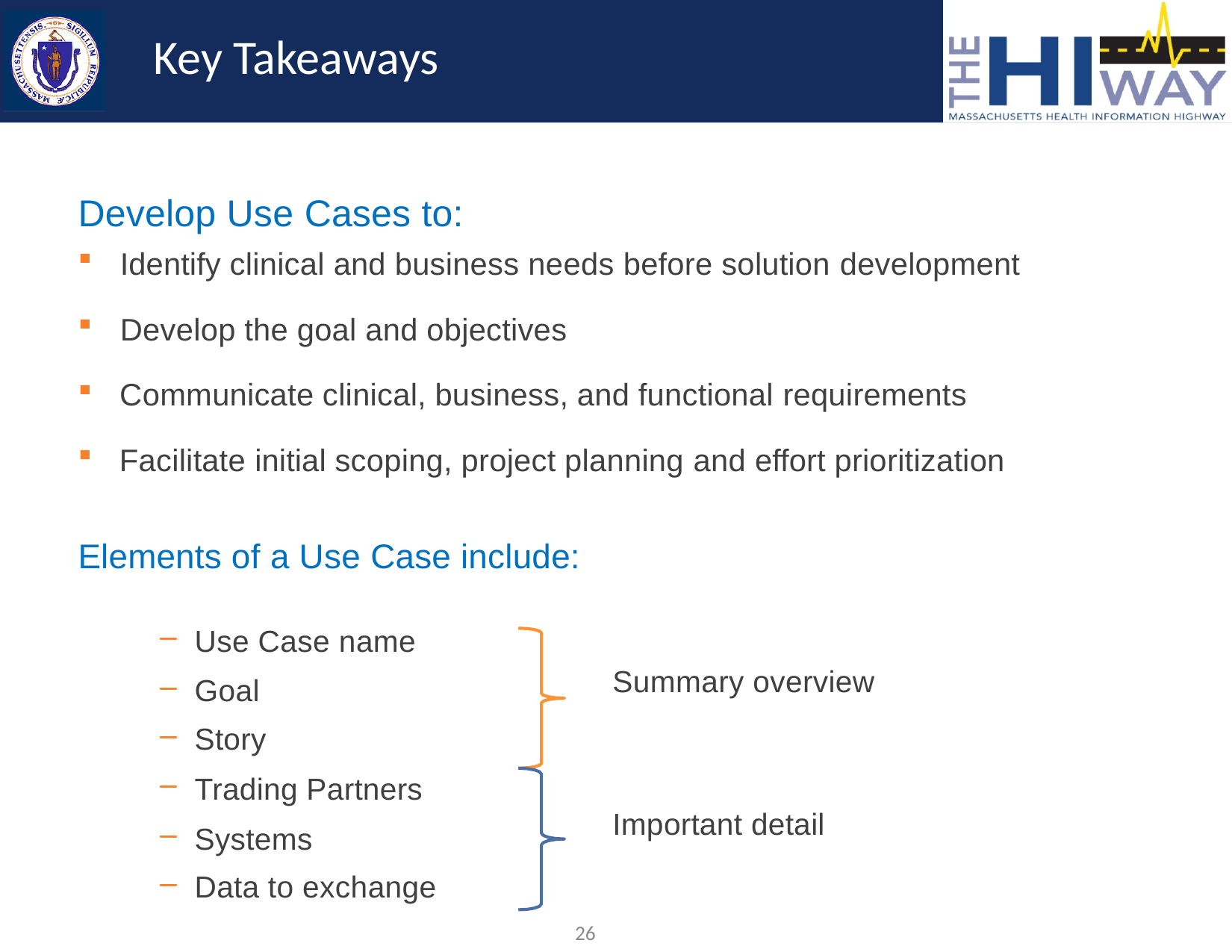

# Key Takeaways
Develop Use Cases to:
Identify clinical and business needs before solution development
Develop the goal and objectives
Communicate clinical, business, and functional requirements
Facilitate initial scoping, project planning and effort prioritization
Elements of a Use Case include:
Use Case name
Goal
Story
Trading Partners
Systems
Data to exchange

Summary overview

Important detail
26